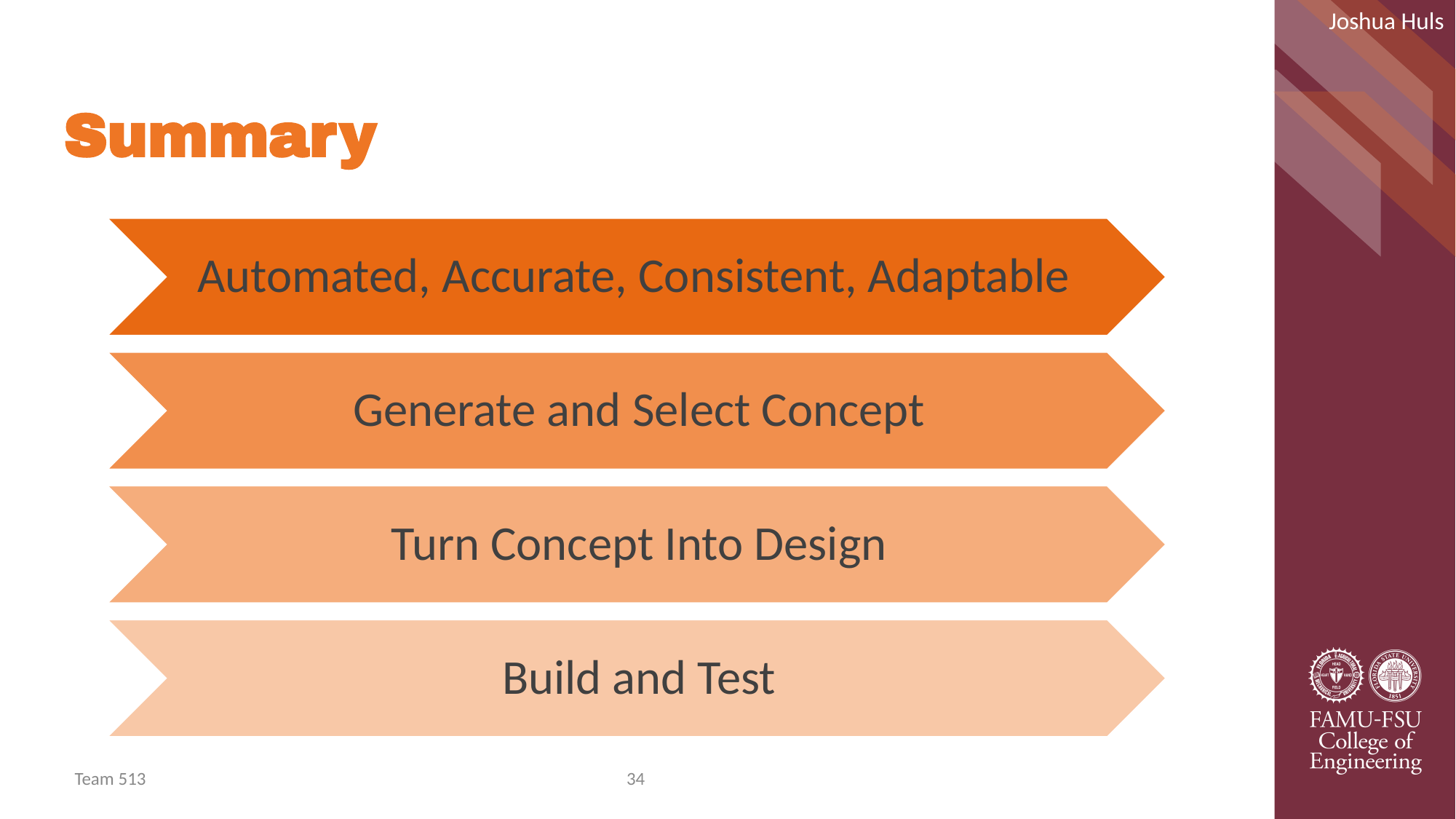

Joshua Huls
# Summary
Automated, Accurate, Consistent, Adaptable
Generate and Select Concept
Turn Concept Into Design
Build and Test
Team 513​
34